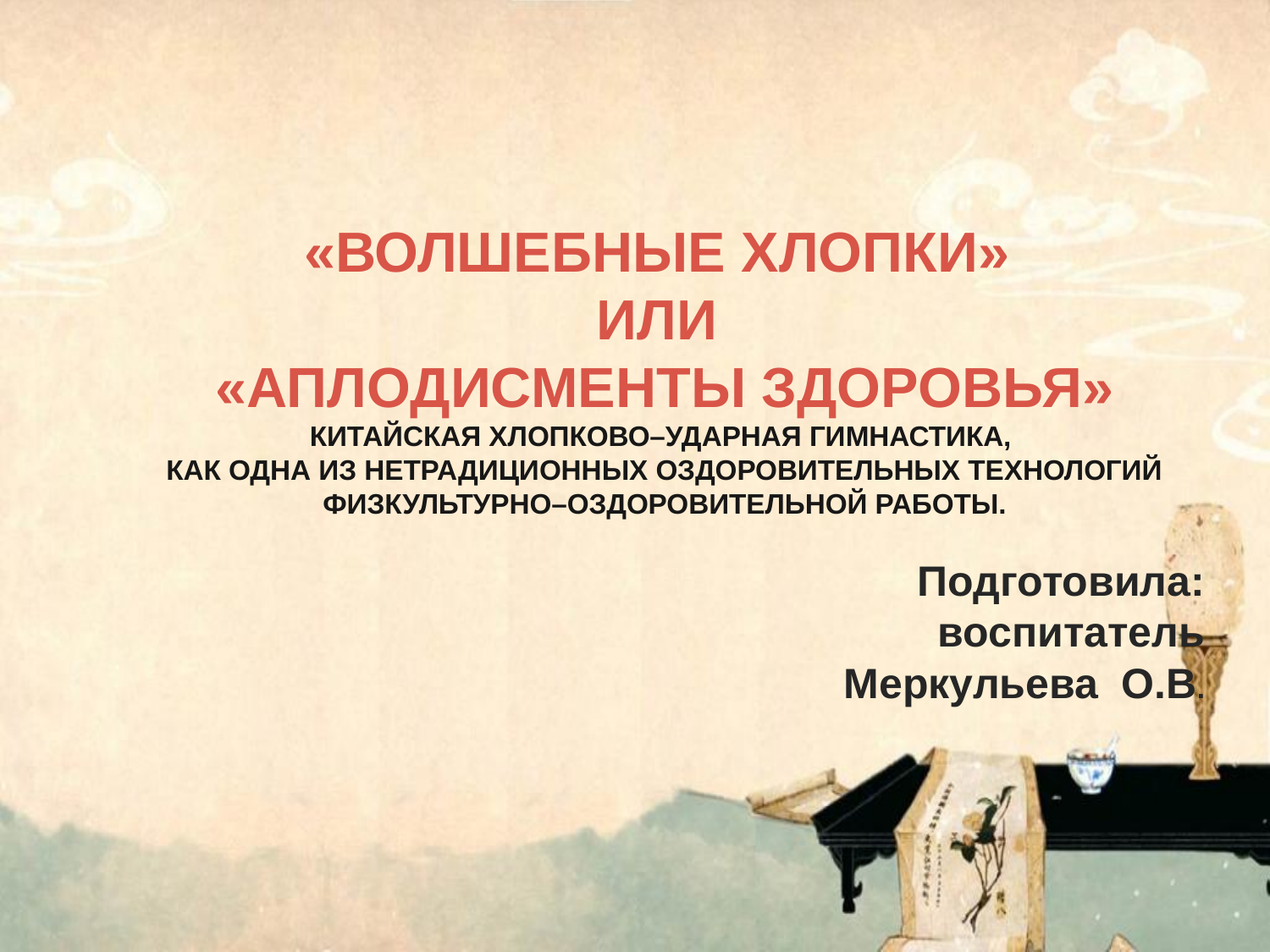

# «ВОЛШЕБНЫЕ ХЛОПКИ» ИЛИ «АПЛОДИСМЕНТЫ ЗДОРОВЬЯ» КИТАЙСКАЯ ХЛОПКОВО–УДАРНАЯ ГИМНАСТИКА, КАК ОДНА ИЗ НЕТРАДИЦИОННЫХ ОЗДОРОВИТЕЛЬНЫХ ТЕХНОЛОГИЙ ФИЗКУЛЬТУРНО–ОЗДОРОВИТЕЛЬНОЙ РАБОТЫ.
Подготовила:
 воспитатель
 Меркульева  О.В.